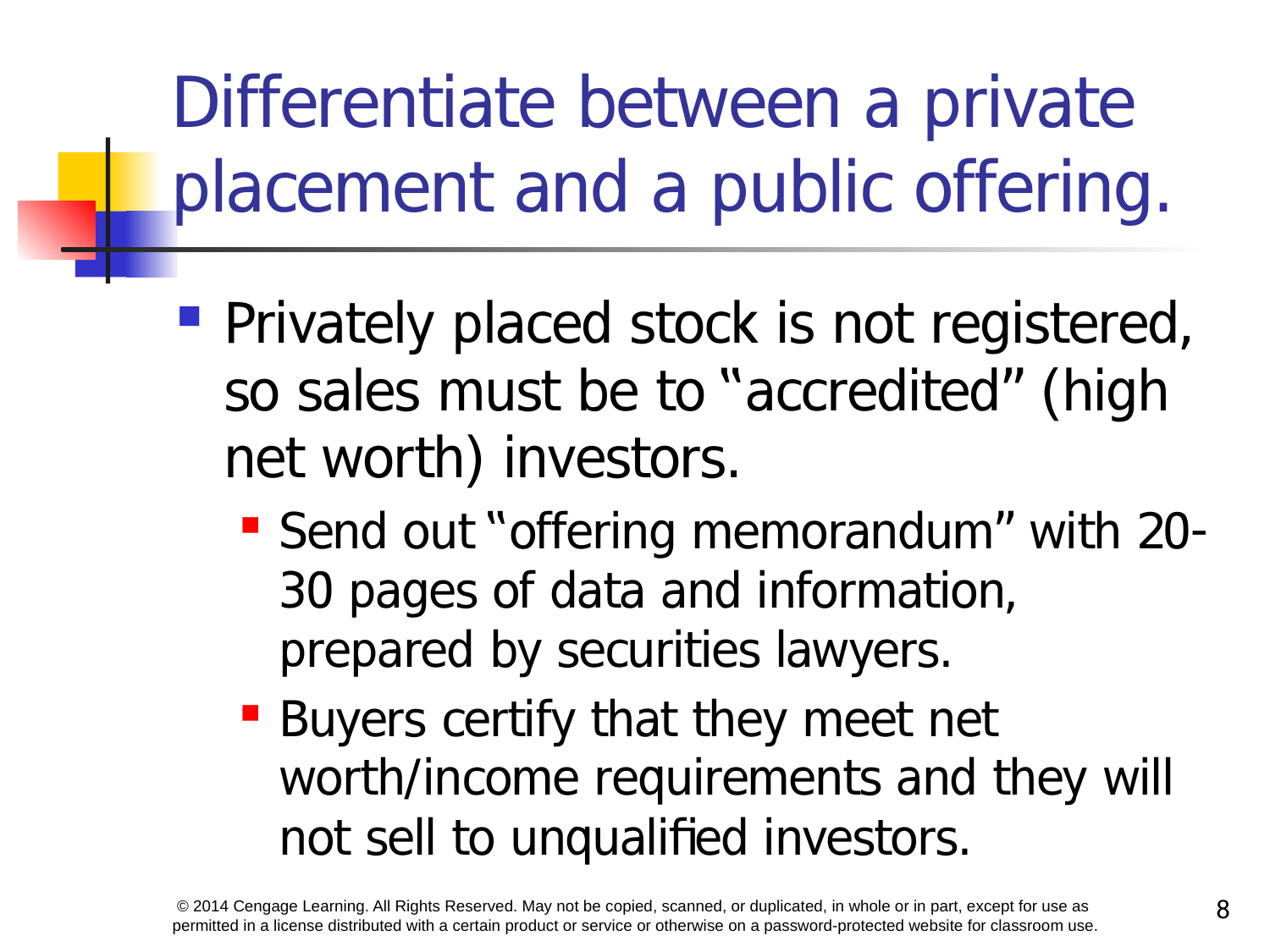

# Differentiate between a private placement and a public offering.
Privately placed stock is not registered, so sales must be to “accredited” (high net worth) investors.
Send out “offering memorandum” with 20-30 pages of data and information, prepared by securities lawyers.
Buyers certify that they meet net worth/income requirements and they will not sell to unqualified investors.
8